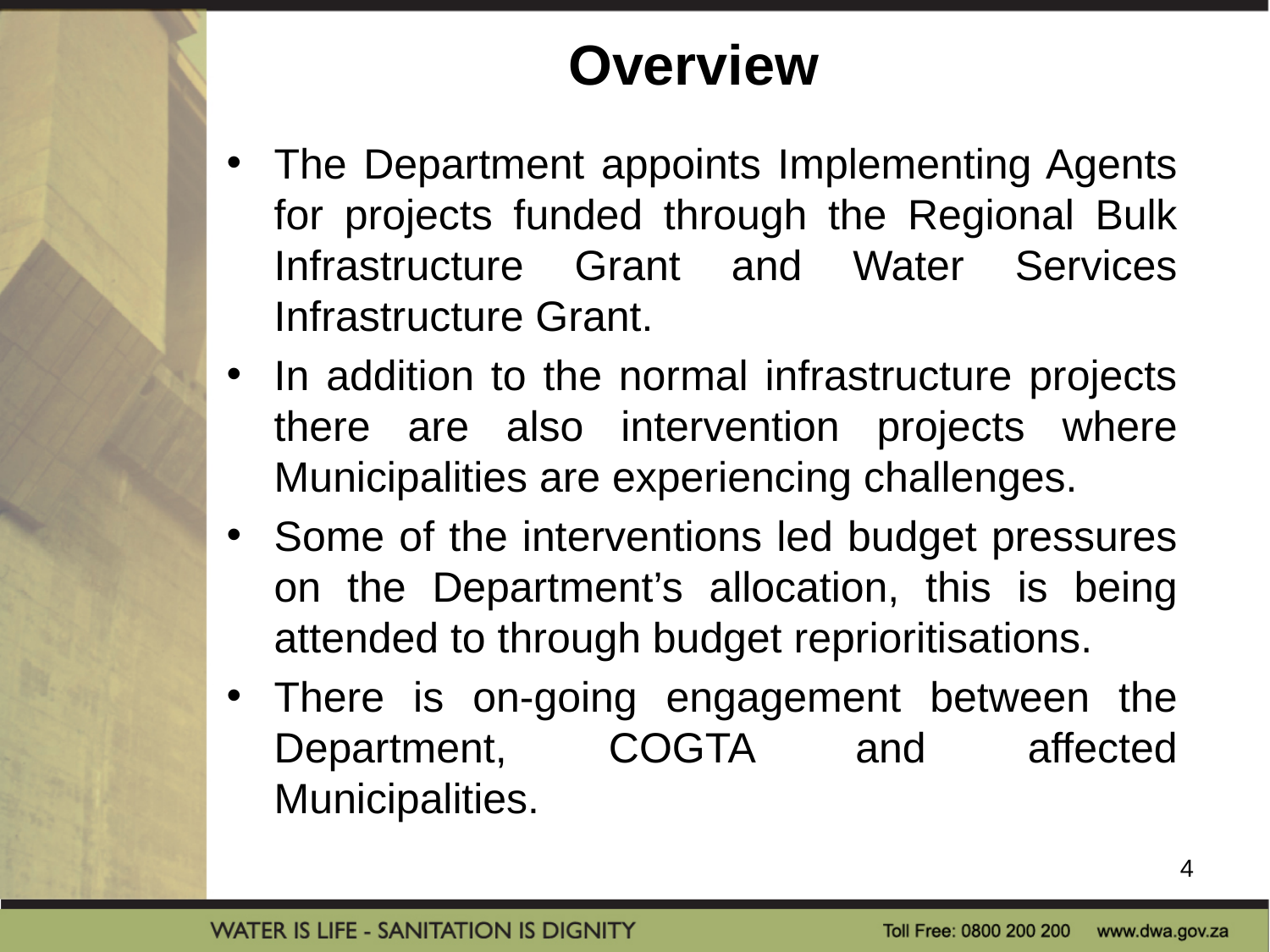

# Overview
The Department appoints Implementing Agents for projects funded through the Regional Bulk Infrastructure Grant and Water Services Infrastructure Grant.
In addition to the normal infrastructure projects there are also intervention projects where Municipalities are experiencing challenges.
Some of the interventions led budget pressures on the Department’s allocation, this is being attended to through budget reprioritisations.
There is on-going engagement between the Department, COGTA and affected Municipalities.

4